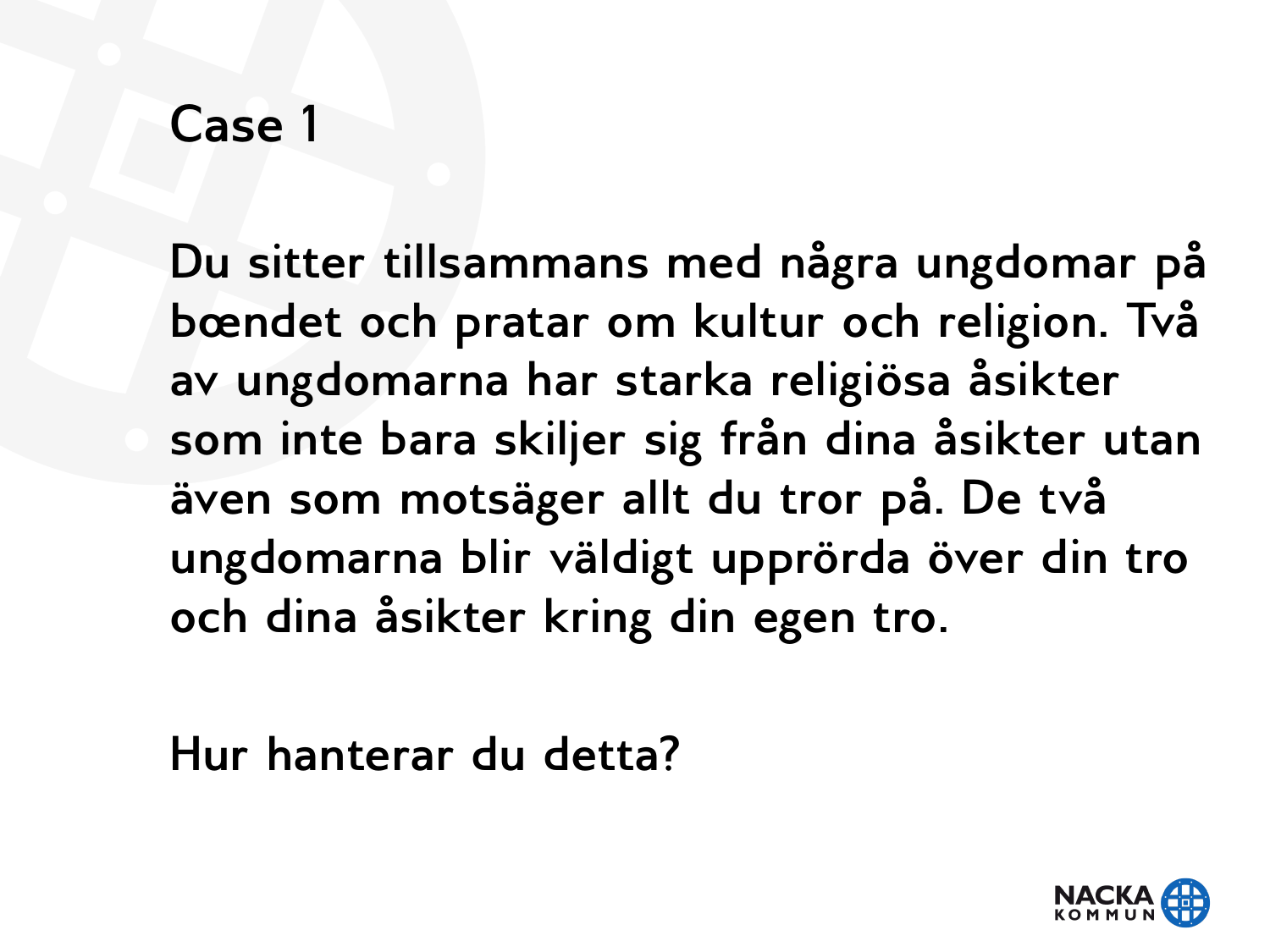

# Case 1
Du sitter tillsammans med några ungdomar på boendet och pratar om kultur och religion. Två av ungdomarna har starka religiösa åsikter som inte bara skiljer sig från dina åsikter utan även som motsäger allt du tror på. De två ungdomarna blir väldigt upprörda över din tro och dina åsikter kring din egen tro.

Hur hanterar du detta?